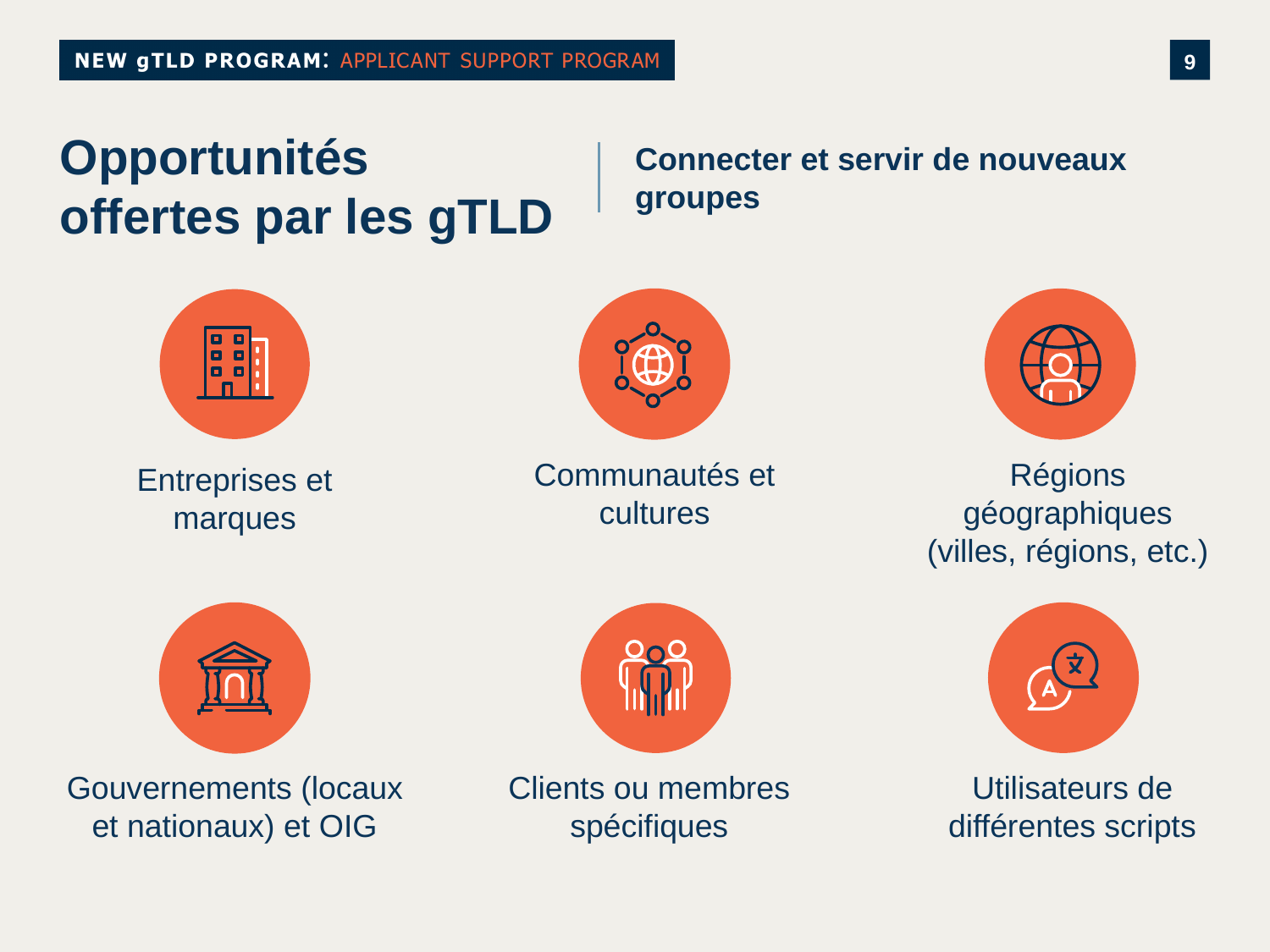

# Opportunités offertes par les gTLD
Connecter et servir de nouveaux groupes

Régions géographiques
(villes, régions, etc.)
Communautés et cultures
Entreprises et marques

Utilisateurs de différentes scripts
Gouvernements (locaux et nationaux) et OIG
Clients ou membres spécifiques